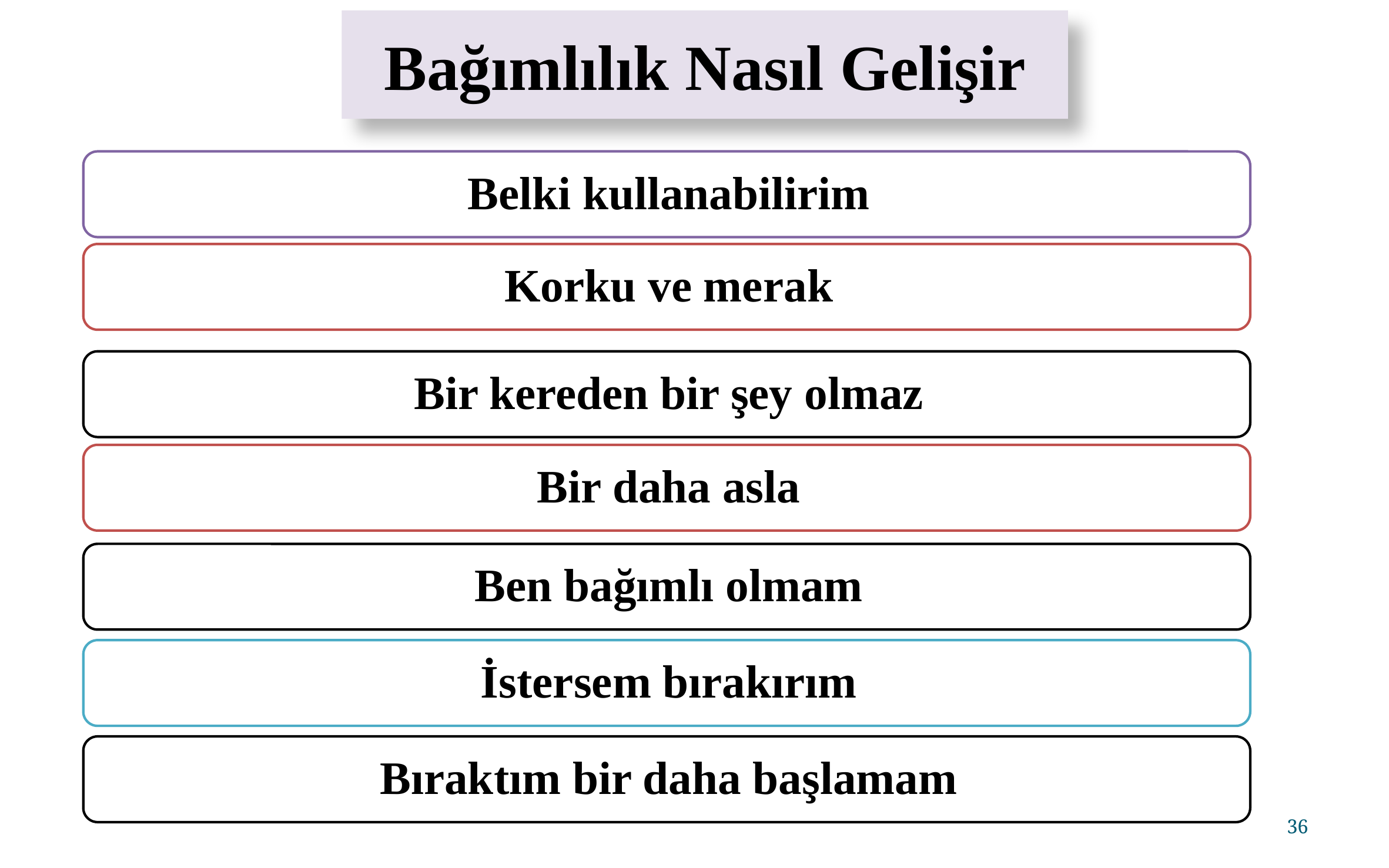

# Bağımlılık Nasıl Gelişir
Belki kullanabilirim
Korku ve merak
Bir kereden bir şey olmaz
Bir daha asla
Ben bağımlı olmam
İstersem bırakırım
Bıraktım bir daha başlamam
36